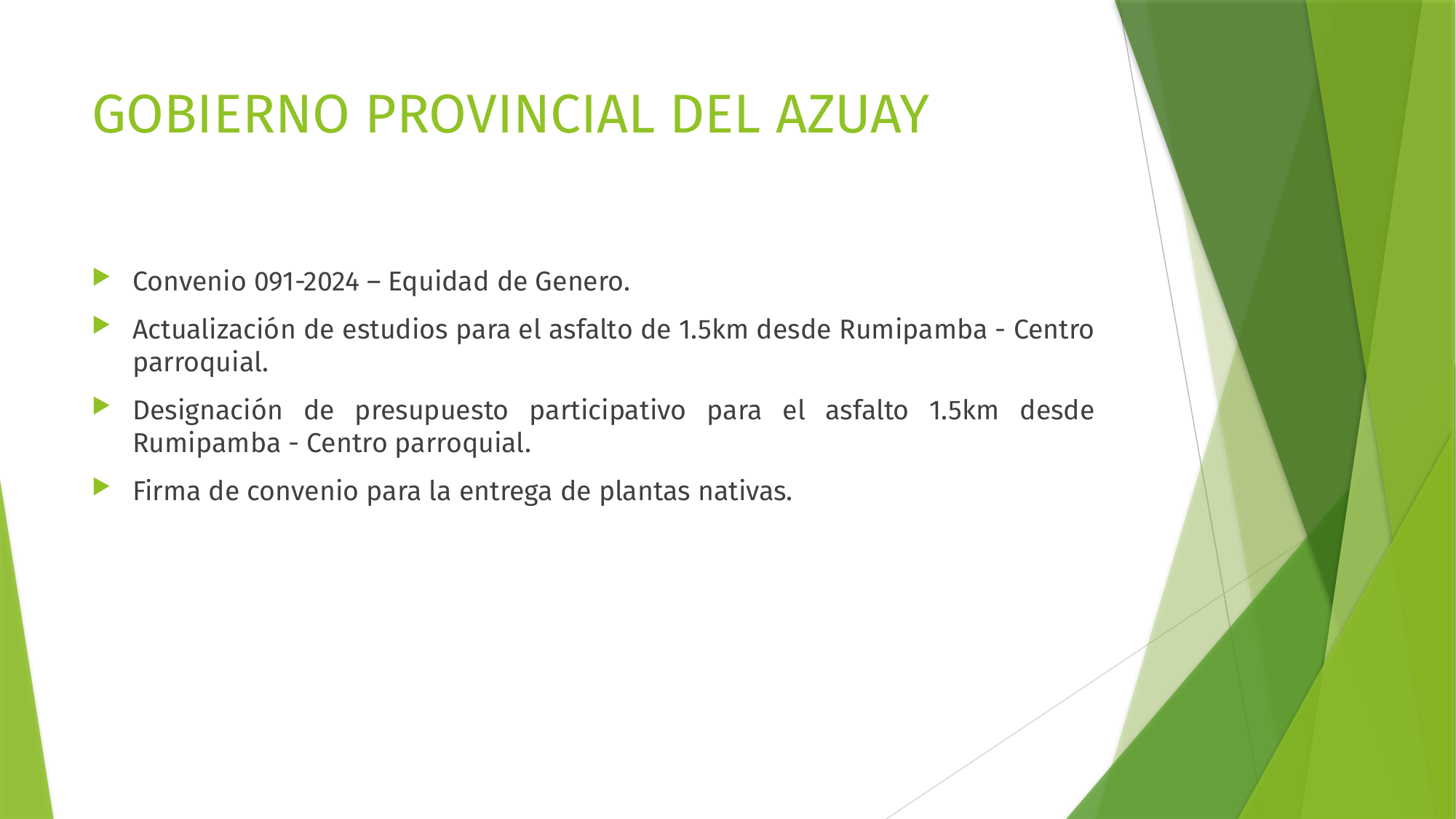

# GOBIERNO PROVINCIAL DEL AZUAY
Convenio 091-2024 – Equidad de Genero.
Actualización de estudios para el asfalto de 1.5km desde Rumipamba - Centro parroquial.
Designación de presupuesto participativo para el asfalto 1.5km desde Rumipamba - Centro parroquial.
Firma de convenio para la entrega de plantas nativas.